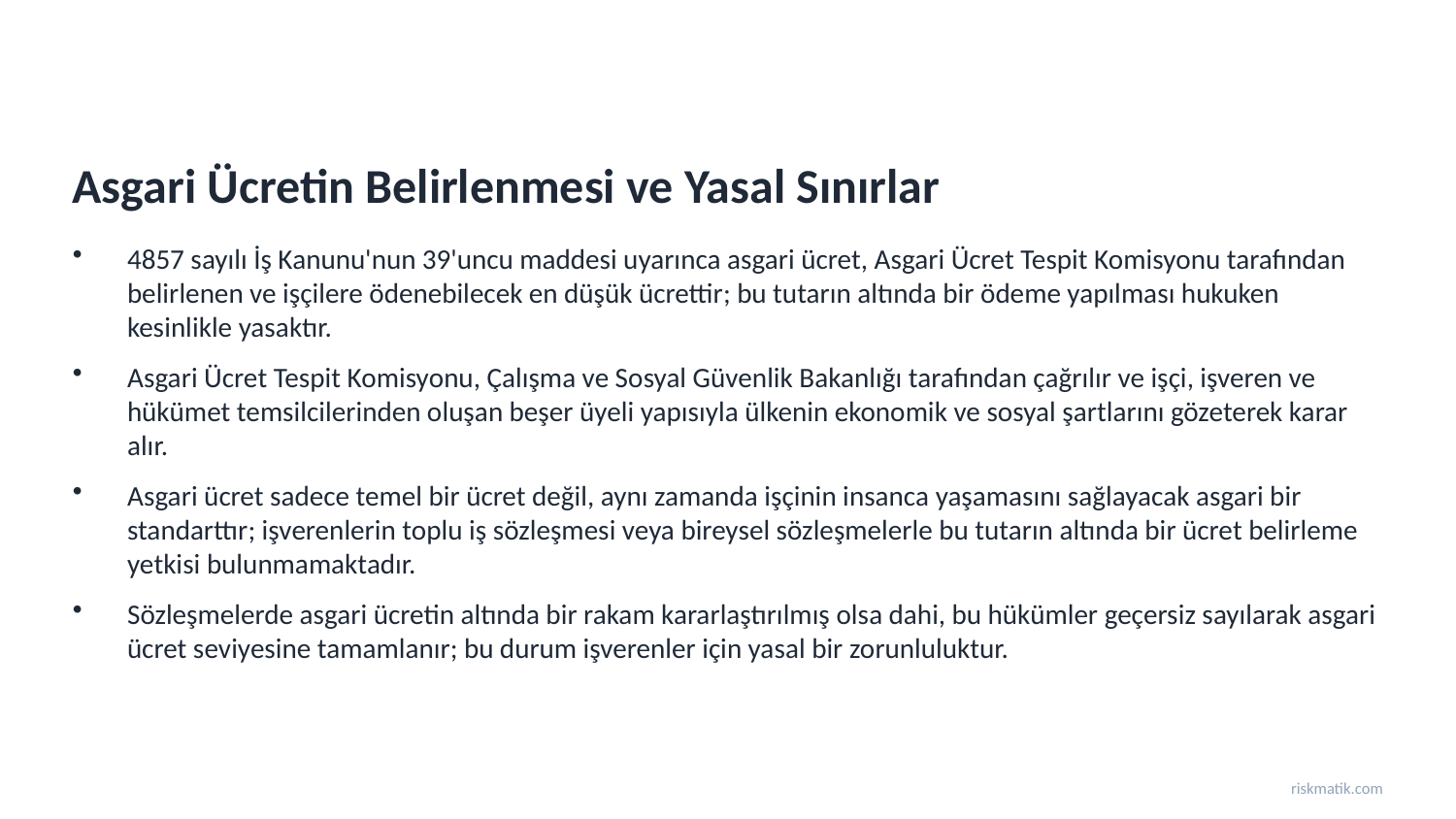

Asgari Ücretin Belirlenmesi ve Yasal Sınırlar
4857 sayılı İş Kanunu'nun 39'uncu maddesi uyarınca asgari ücret, Asgari Ücret Tespit Komisyonu tarafından belirlenen ve işçilere ödenebilecek en düşük ücrettir; bu tutarın altında bir ödeme yapılması hukuken kesinlikle yasaktır.
Asgari Ücret Tespit Komisyonu, Çalışma ve Sosyal Güvenlik Bakanlığı tarafından çağrılır ve işçi, işveren ve hükümet temsilcilerinden oluşan beşer üyeli yapısıyla ülkenin ekonomik ve sosyal şartlarını gözeterek karar alır.
Asgari ücret sadece temel bir ücret değil, aynı zamanda işçinin insanca yaşamasını sağlayacak asgari bir standarttır; işverenlerin toplu iş sözleşmesi veya bireysel sözleşmelerle bu tutarın altında bir ücret belirleme yetkisi bulunmamaktadır.
Sözleşmelerde asgari ücretin altında bir rakam kararlaştırılmış olsa dahi, bu hükümler geçersiz sayılarak asgari ücret seviyesine tamamlanır; bu durum işverenler için yasal bir zorunluluktur.
riskmatik.com